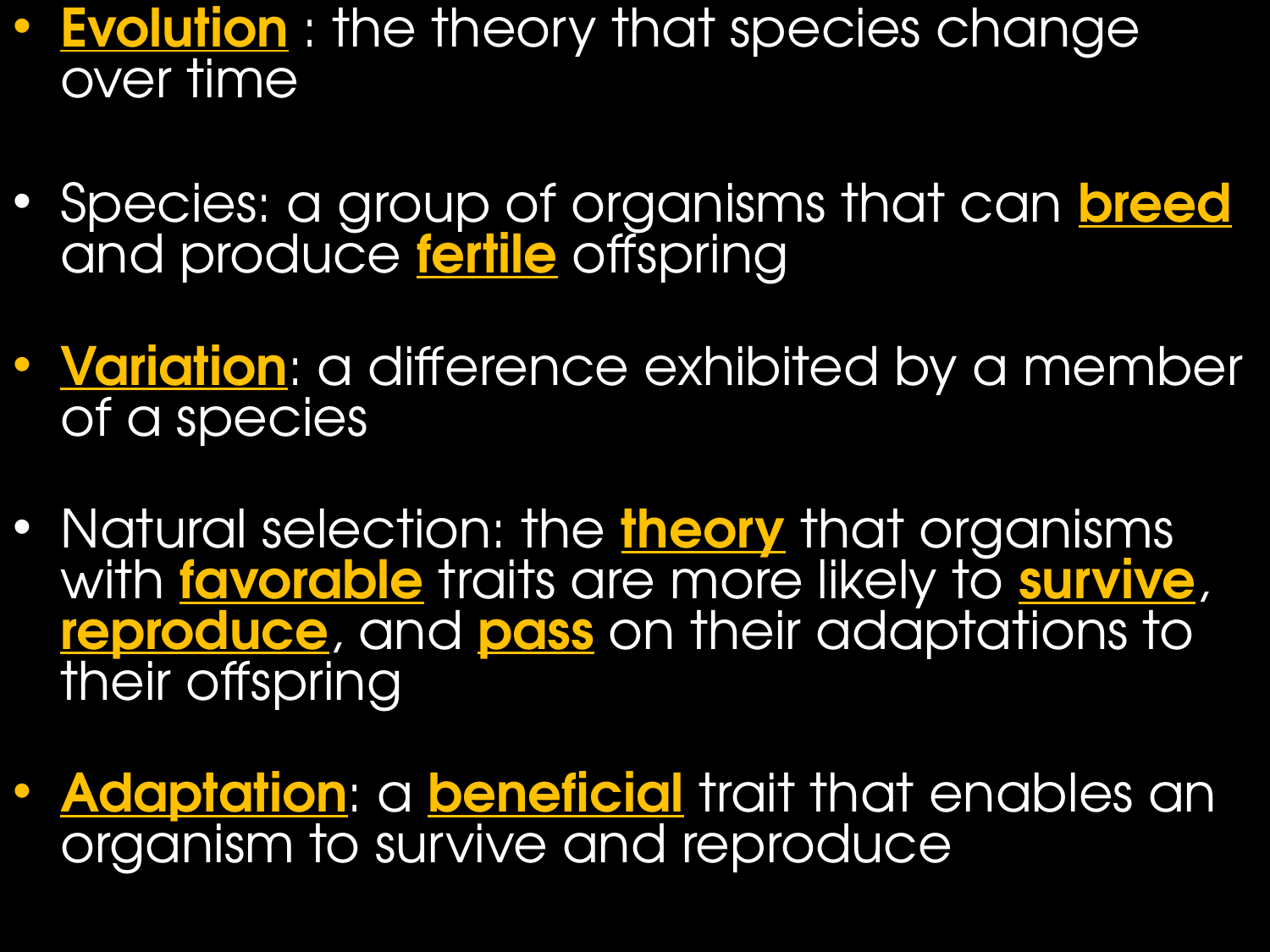

Evolution : the theory that species change over time
Species: a group of organisms that can breed and produce fertile offspring
Variation: a difference exhibited by a member of a species
Natural selection: the theory that organisms with favorable traits are more likely to survive, reproduce, and pass on their adaptations to their offspring
Adaptation: a beneficial trait that enables an organism to survive and reproduce
#